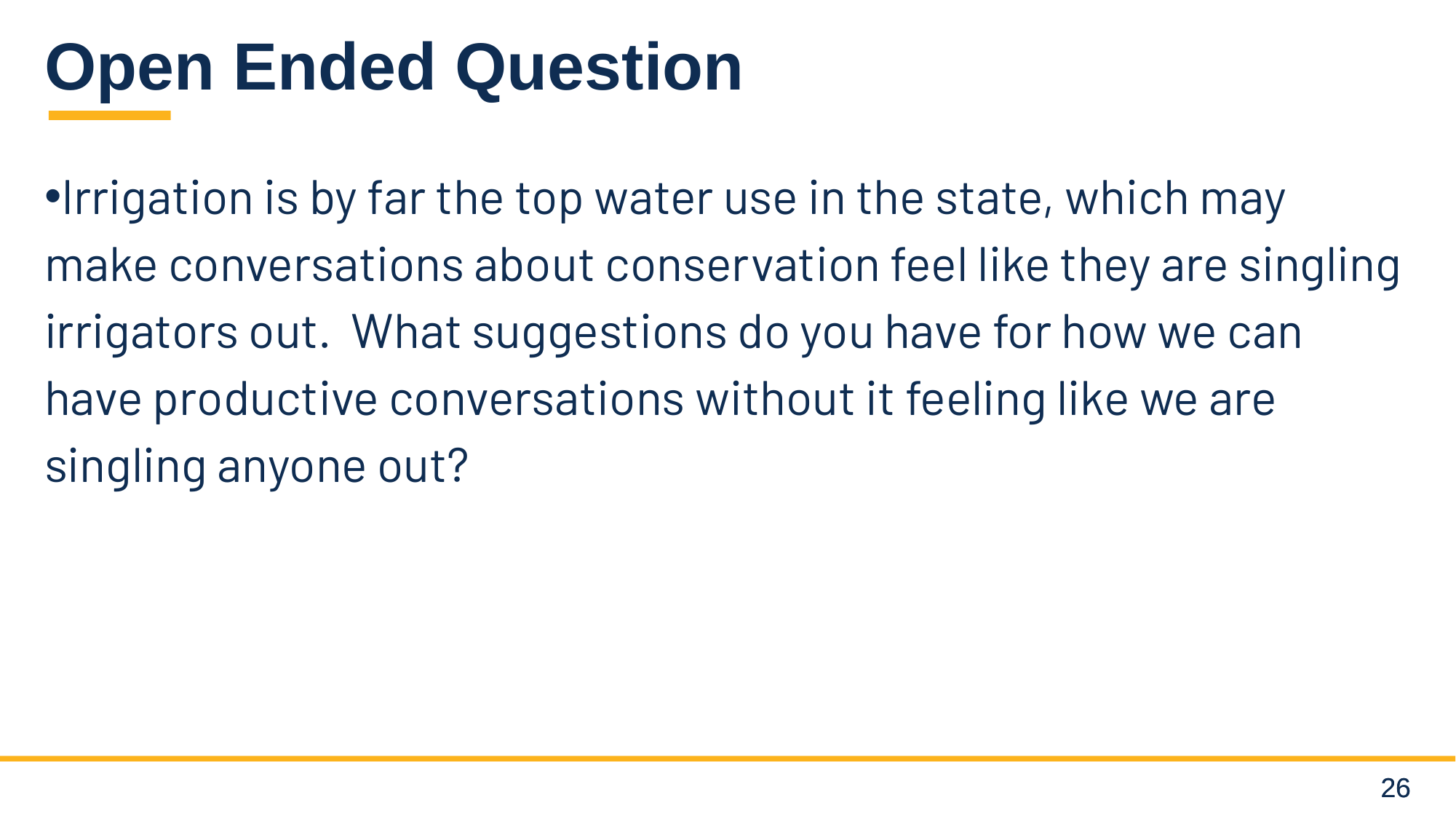

# Open Ended Question
Irrigation is by far the top water use in the state, which may make conversations about conservation feel like they are singling irrigators out.  What suggestions do you have for how we can have productive conversations without it feeling like we are singling anyone out?